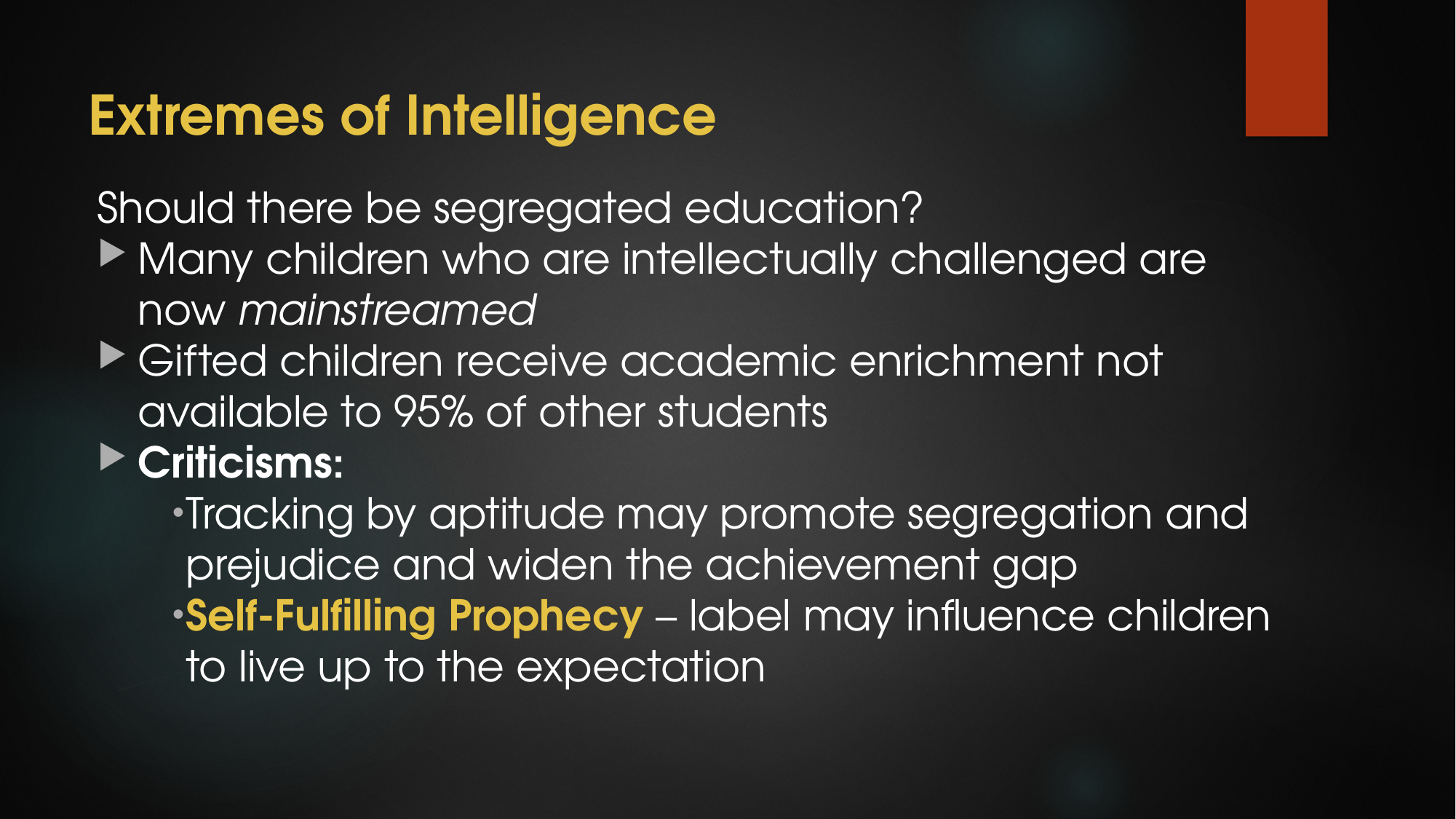

# Extremes of Intelligence
Should there be segregated education?
Many children who are intellectually challenged are now mainstreamed
Gifted children receive academic enrichment not available to 95% of other students
Criticisms:
Tracking by aptitude may promote segregation and prejudice and widen the achievement gap
Self-Fulfilling Prophecy – label may influence children to live up to the expectation